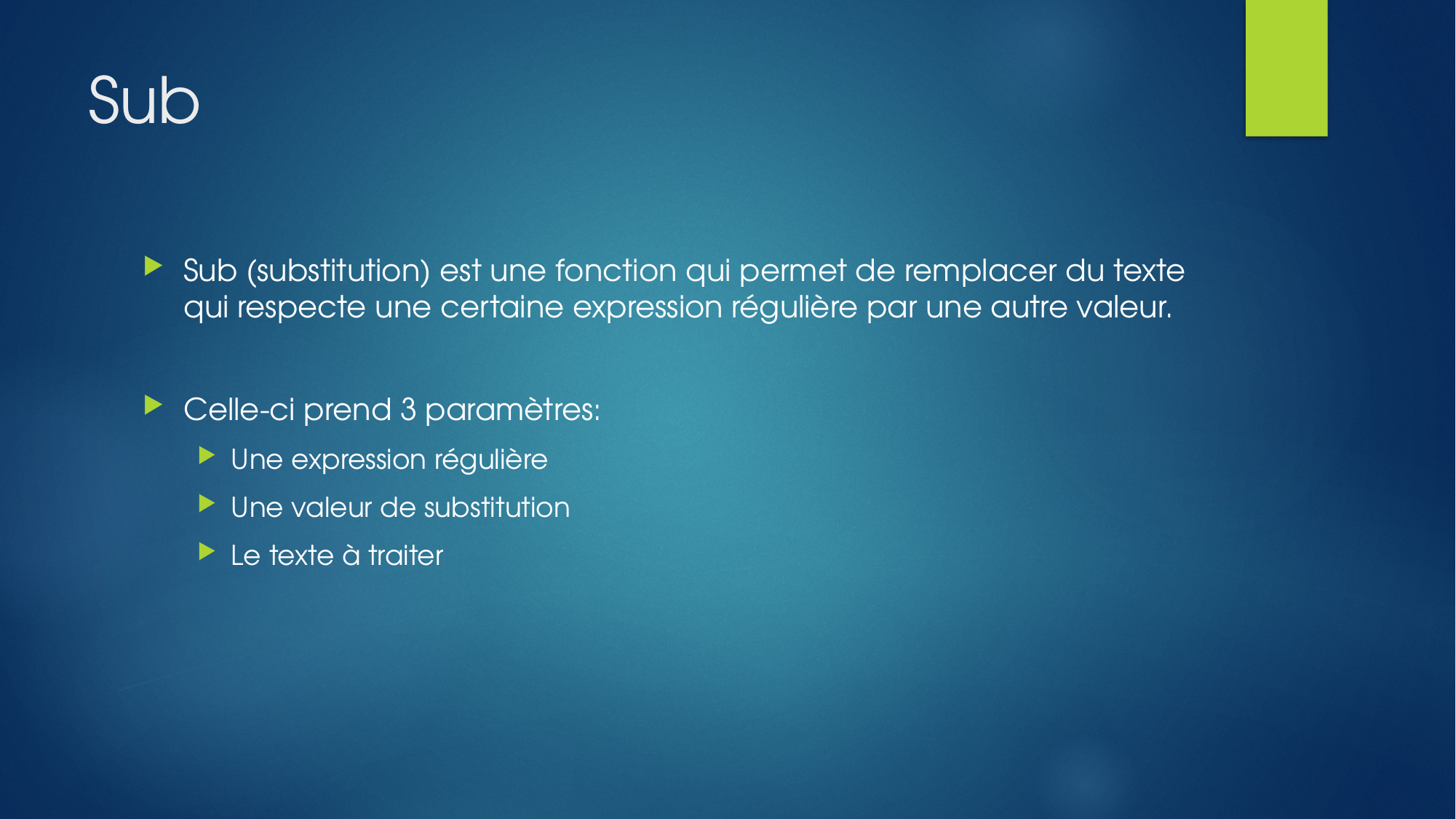

# Sub
Sub (substitution) est une fonction qui permet de remplacer du texte qui respecte une certaine expression régulière par une autre valeur.

Celle-ci prend 3 paramètres:
Une expression régulière
Une valeur de substitution
Le texte à traiter